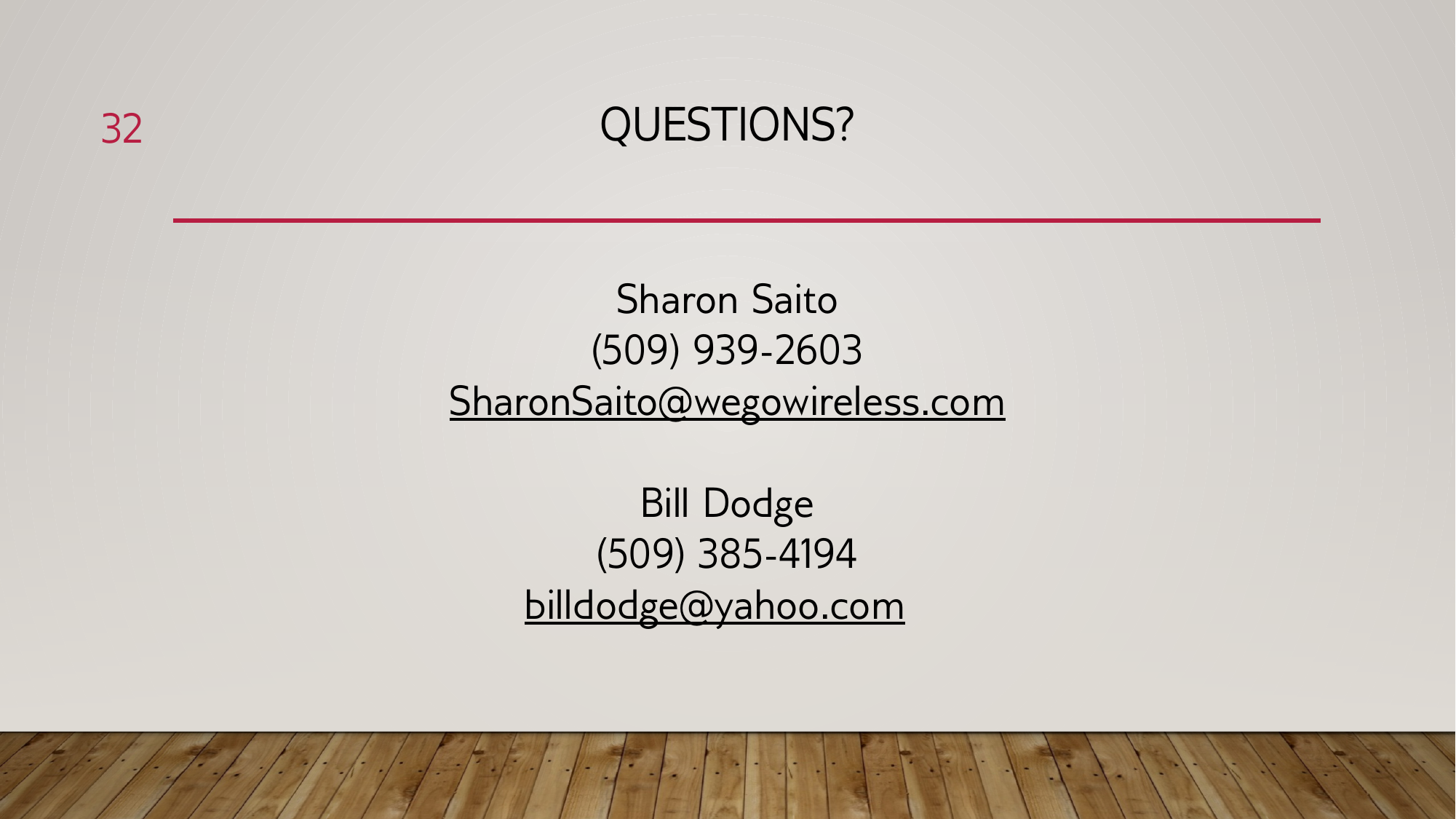

# QUESTIONS?
32
Sharon Saito
(509) 939-2603
SharonSaito@wegowireless.com

Bill Dodge
(509) 385-4194
billdodge@yahoo.com